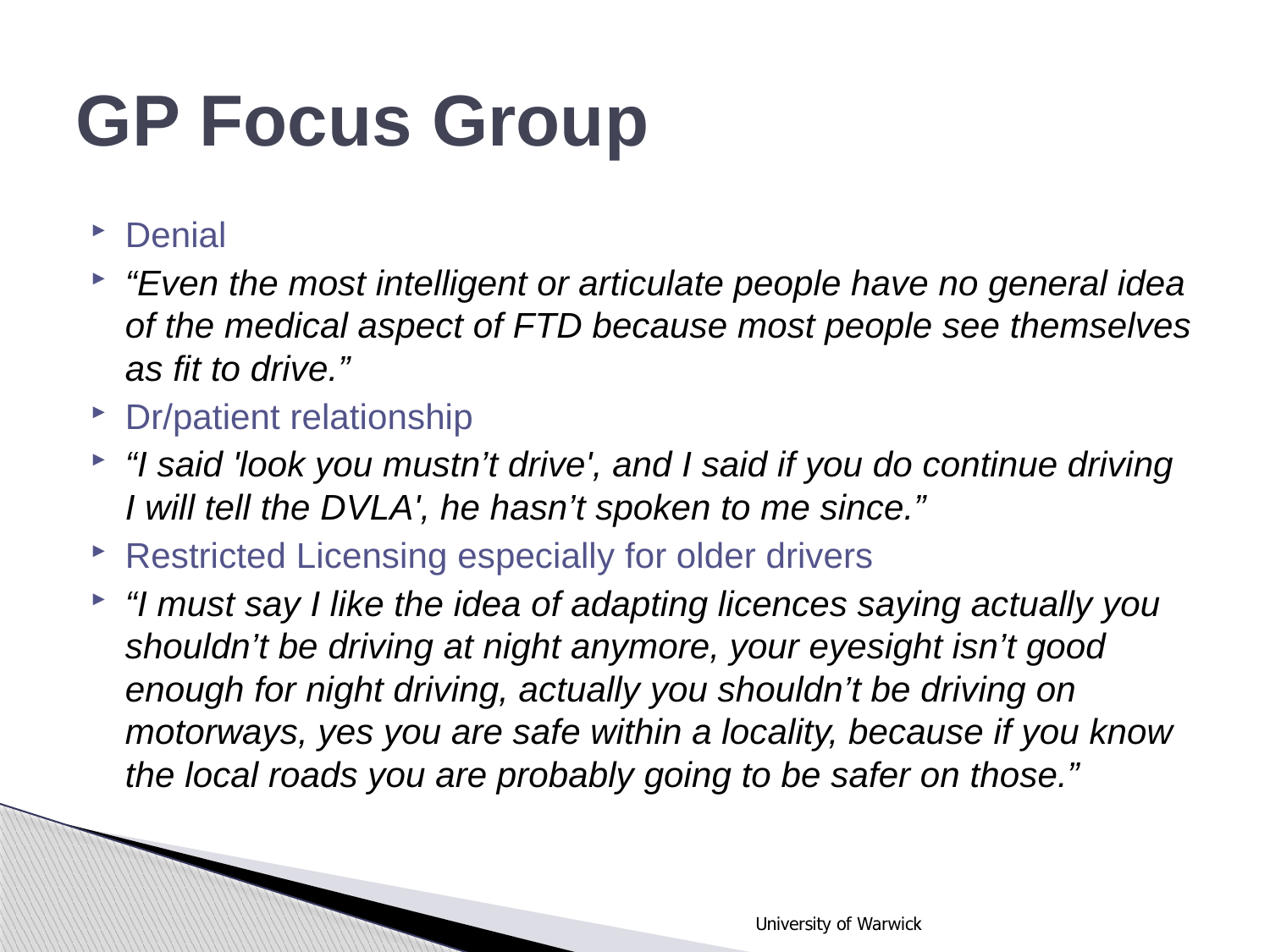

# GP Focus Group
Denial
“Even the most intelligent or articulate people have no general idea of the medical aspect of FTD because most people see themselves as fit to drive.”
Dr/patient relationship
“I said 'look you mustn’t drive', and I said if you do continue driving I will tell the DVLA', he hasn’t spoken to me since.”
Restricted Licensing especially for older drivers
“I must say I like the idea of adapting licences saying actually you shouldn’t be driving at night anymore, your eyesight isn’t good enough for night driving, actually you shouldn’t be driving on motorways, yes you are safe within a locality, because if you know the local roads you are probably going to be safer on those.”
University of Warwick